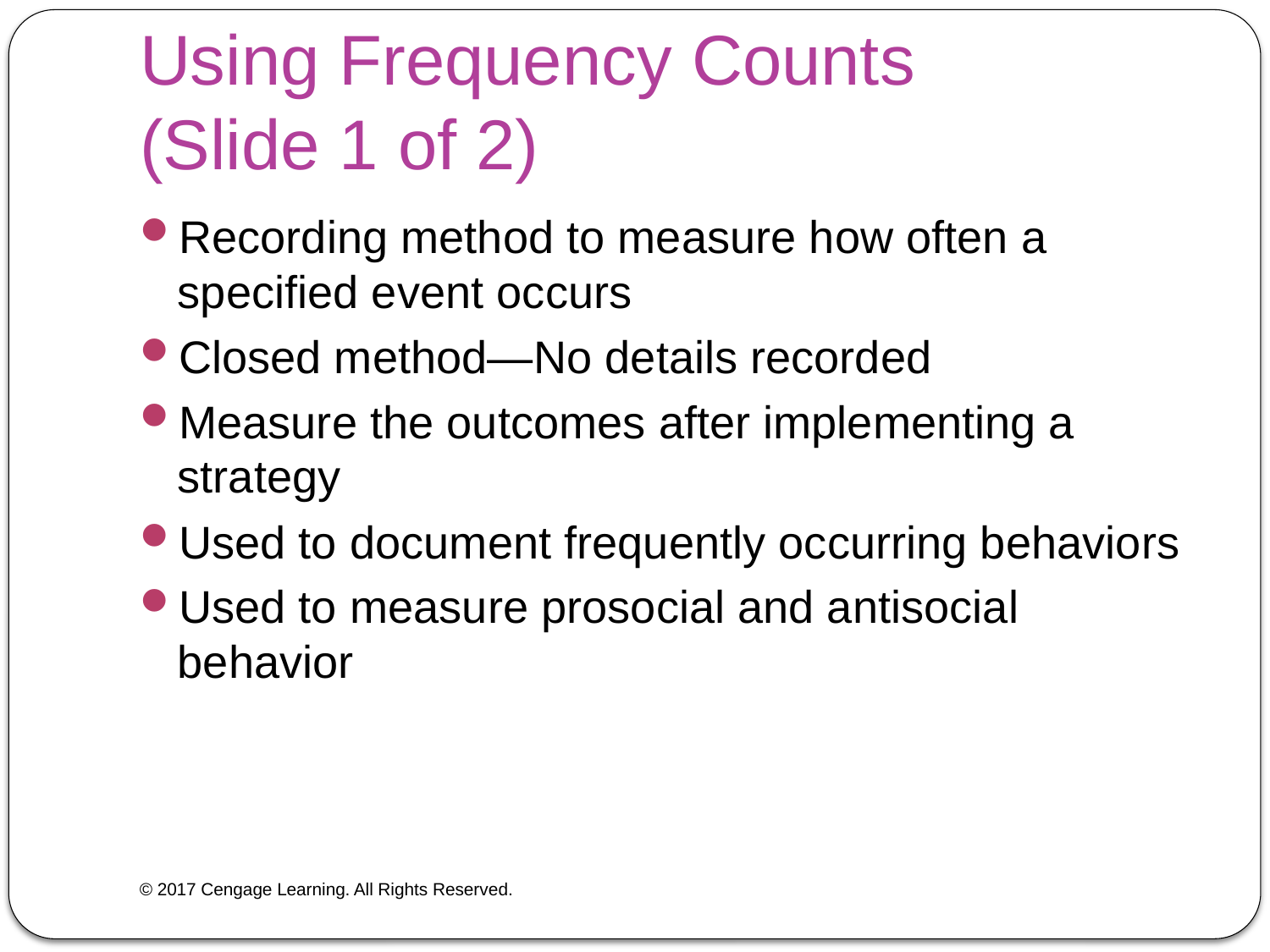

# Using Frequency Counts (Slide 1 of 2)
Recording method to measure how often a specified event occurs
Closed method—No details recorded
Measure the outcomes after implementing a strategy
Used to document frequently occurring behaviors
Used to measure prosocial and antisocial behavior
© 2017 Cengage Learning. All Rights Reserved.